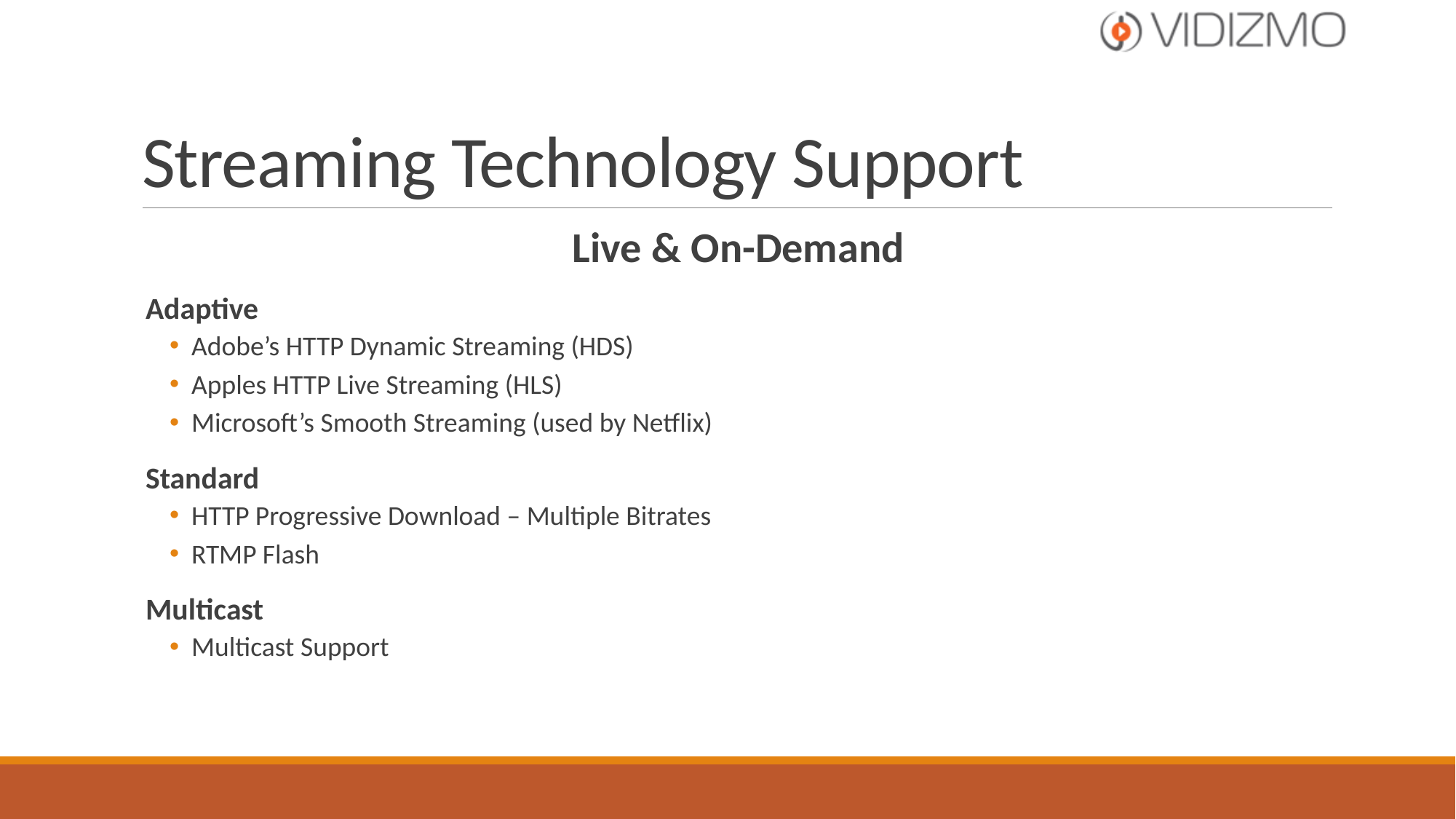

# Streaming Technology Support
Live & On-Demand
Adaptive
Adobe’s HTTP Dynamic Streaming (HDS)
Apples HTTP Live Streaming (HLS)
Microsoft’s Smooth Streaming (used by Netflix)
Standard
HTTP Progressive Download – Multiple Bitrates
RTMP Flash
Multicast
Multicast Support